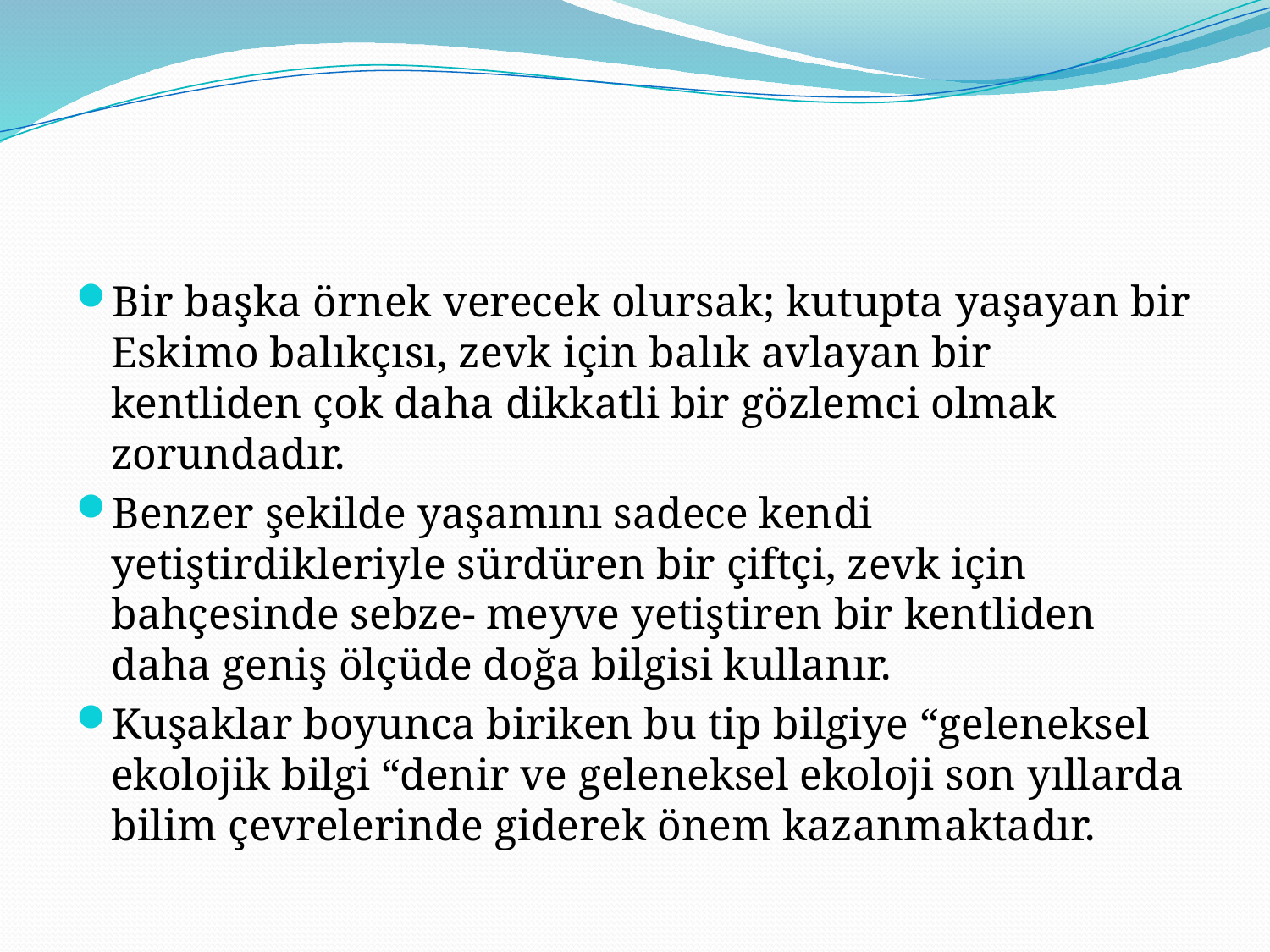

Bir başka örnek verecek olursak; kutupta yaşayan bir Eskimo balıkçısı, zevk için balık avlayan bir kentliden çok daha dikkatli bir gözlemci olmak zorundadır.
Benzer şekilde yaşamını sadece kendi yetiştirdikleriyle sürdüren bir çiftçi, zevk için bahçesinde sebze- meyve yetiştiren bir kentliden daha geniş ölçüde doğa bilgisi kullanır.
Kuşaklar boyunca biriken bu tip bilgiye “geleneksel ekolojik bilgi “denir ve geleneksel ekoloji son yıllarda bilim çevrelerinde giderek önem kazanmaktadır.